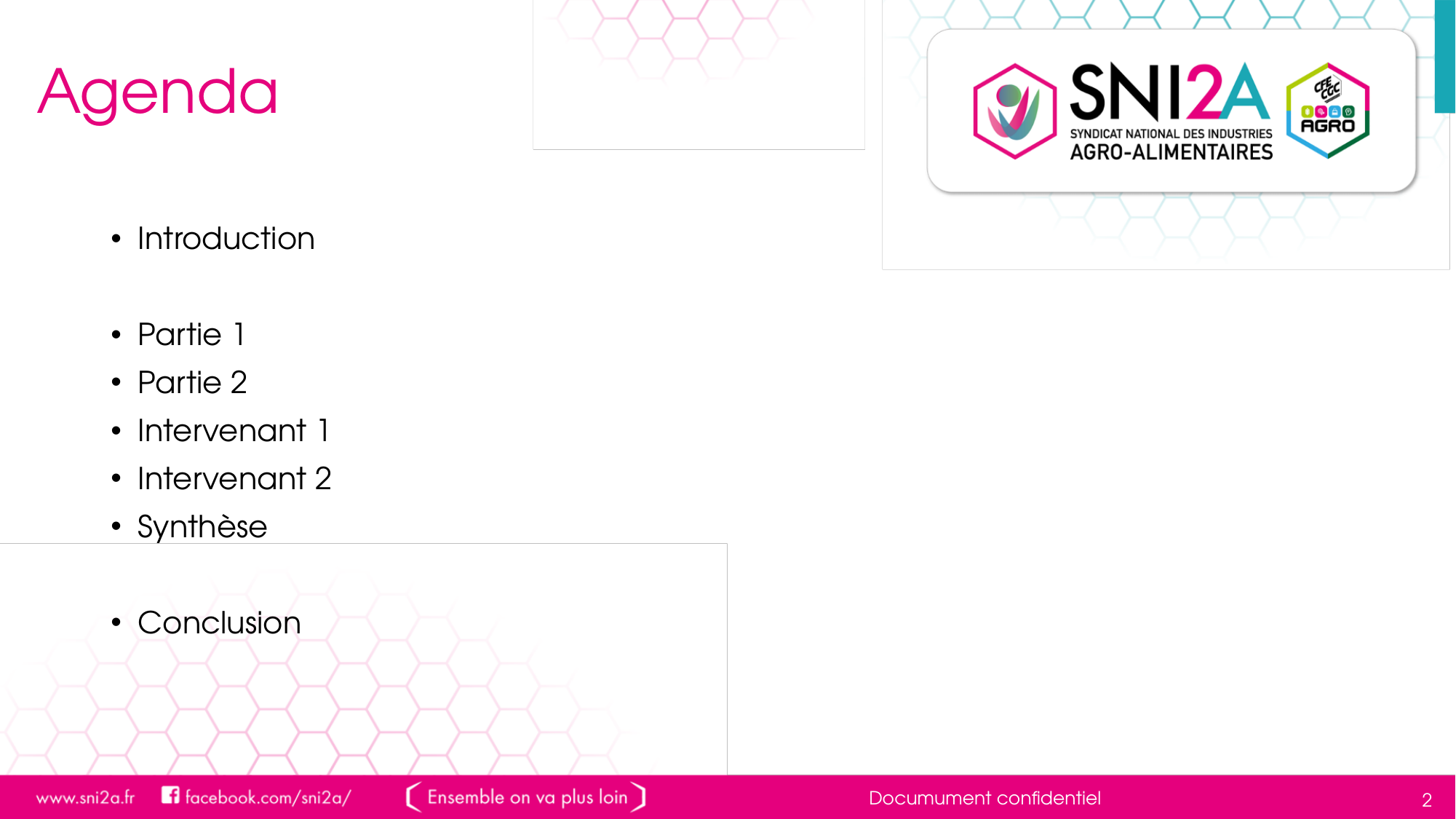

# Agenda
Introduction

Partie 1
Partie 2
Intervenant 1
Intervenant 2
Synthèse

Conclusion
2
Documument confidentiel